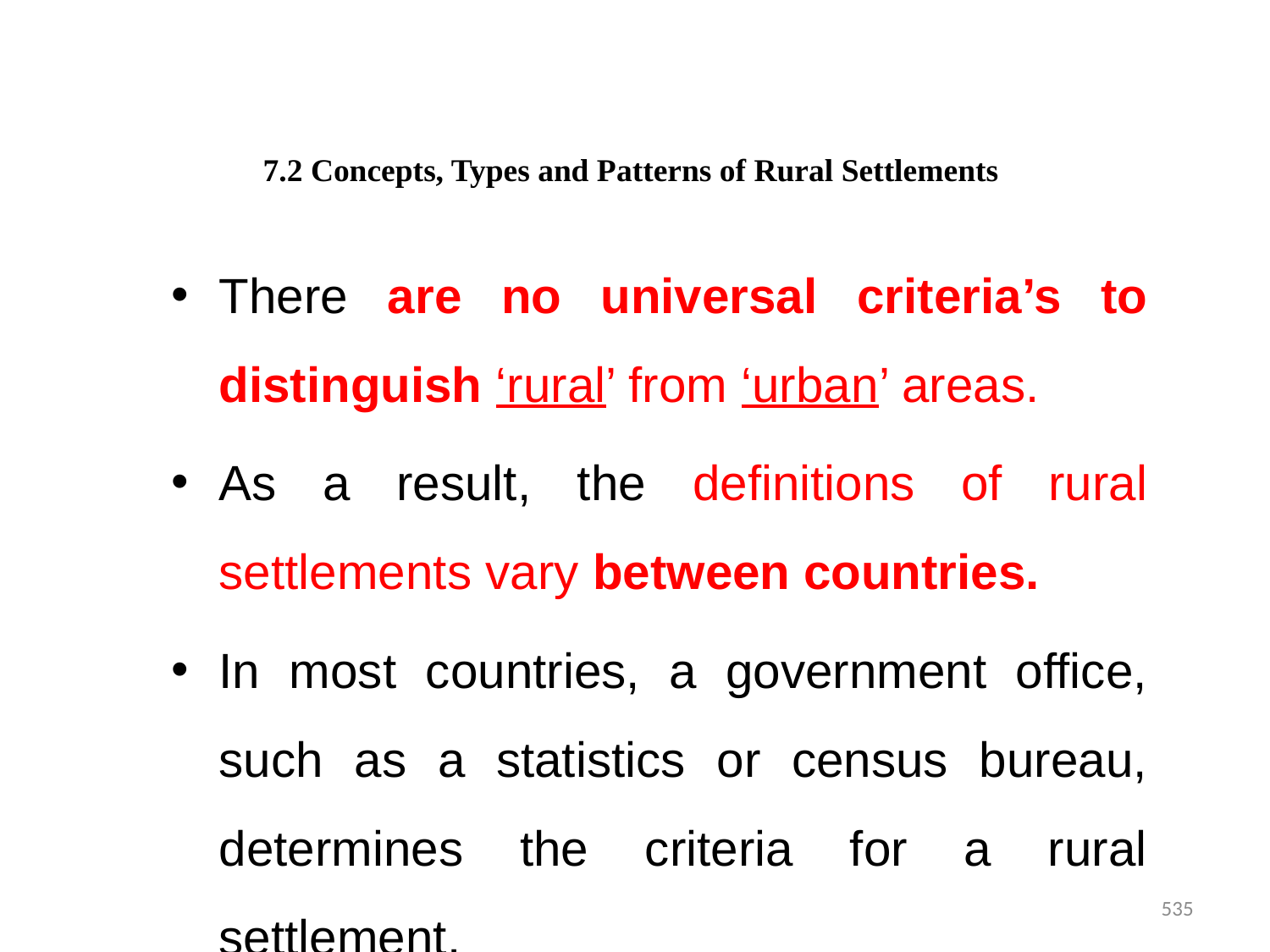

# 7.2 Concepts, Types and Patterns of Rural Settlements
There are no universal criteria’s to distinguish ‘rural’ from ‘urban’ areas.
As a result, the definitions of rural settlements vary between countries.
In most countries, a government office, such as a statistics or census bureau, determines the criteria for a rural settlement.
535